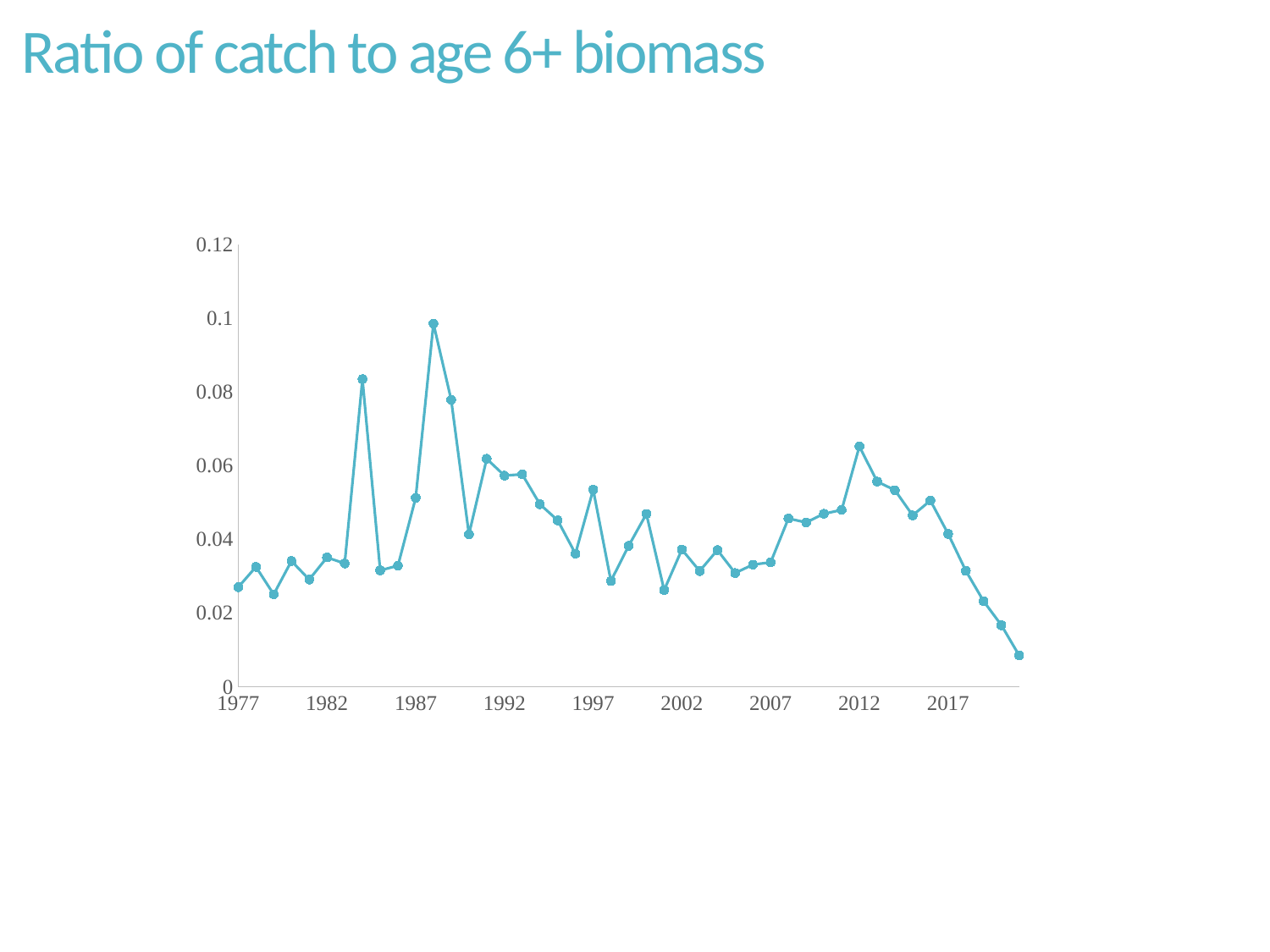

# Ratio of catch to age 6+ biomass

### Chart

| Category | Catch:Biomass |
|---|---|